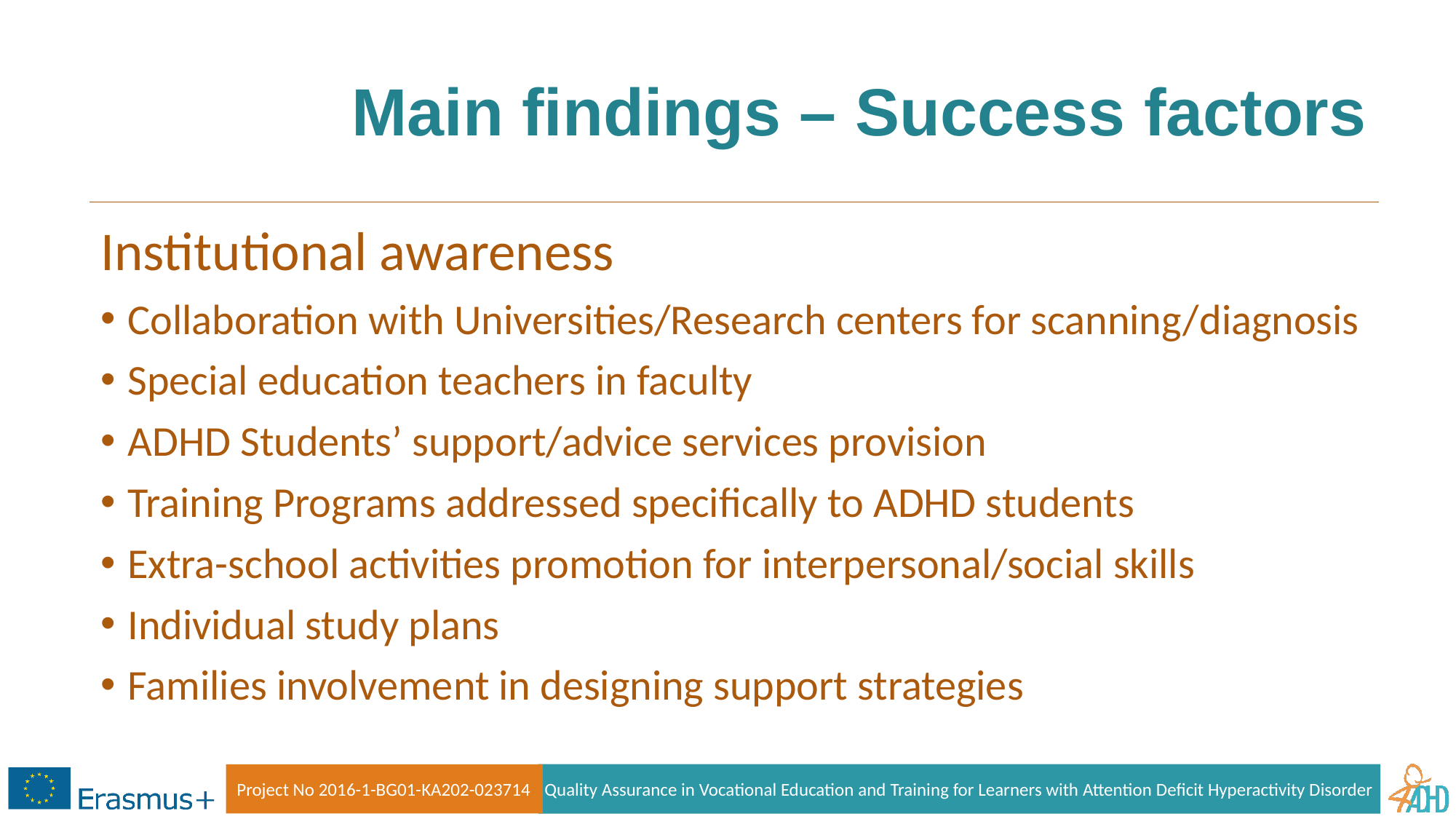

# Main findings – Success factors
Institutional awareness
Collaboration with Universities/Research centers for scanning/diagnosis
Special education teachers in faculty
ADHD Students’ support/advice services provision
Training Programs addressed specifically to ADHD students
Extra-school activities promotion for interpersonal/social skills
Individual study plans
Families involvement in designing support strategies